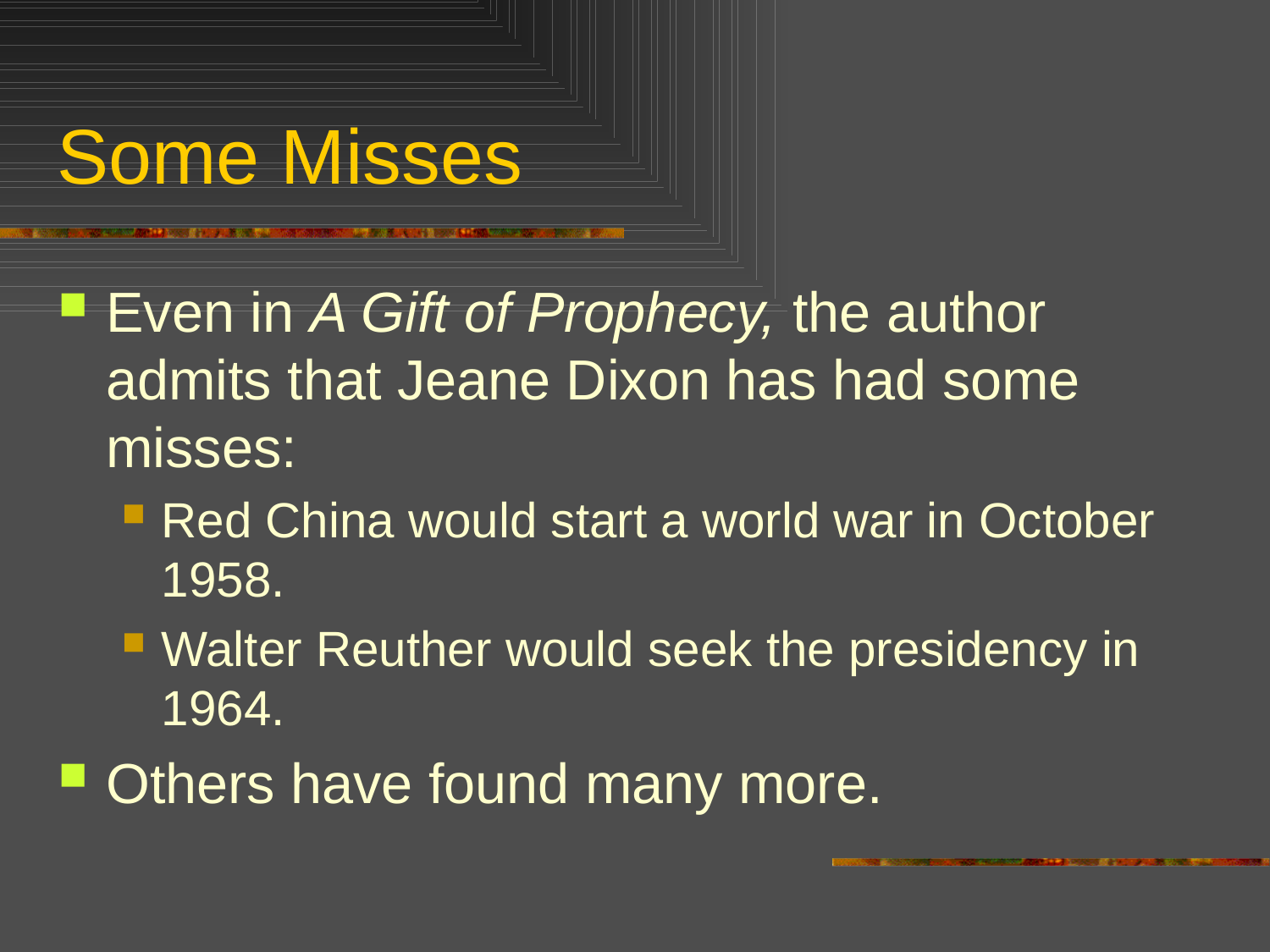

# Some Misses
Even in A Gift of Prophecy, the author admits that Jeane Dixon has had some misses:
Red China would start a world war in October 1958.
Walter Reuther would seek the presidency in 1964.
Others have found many more.